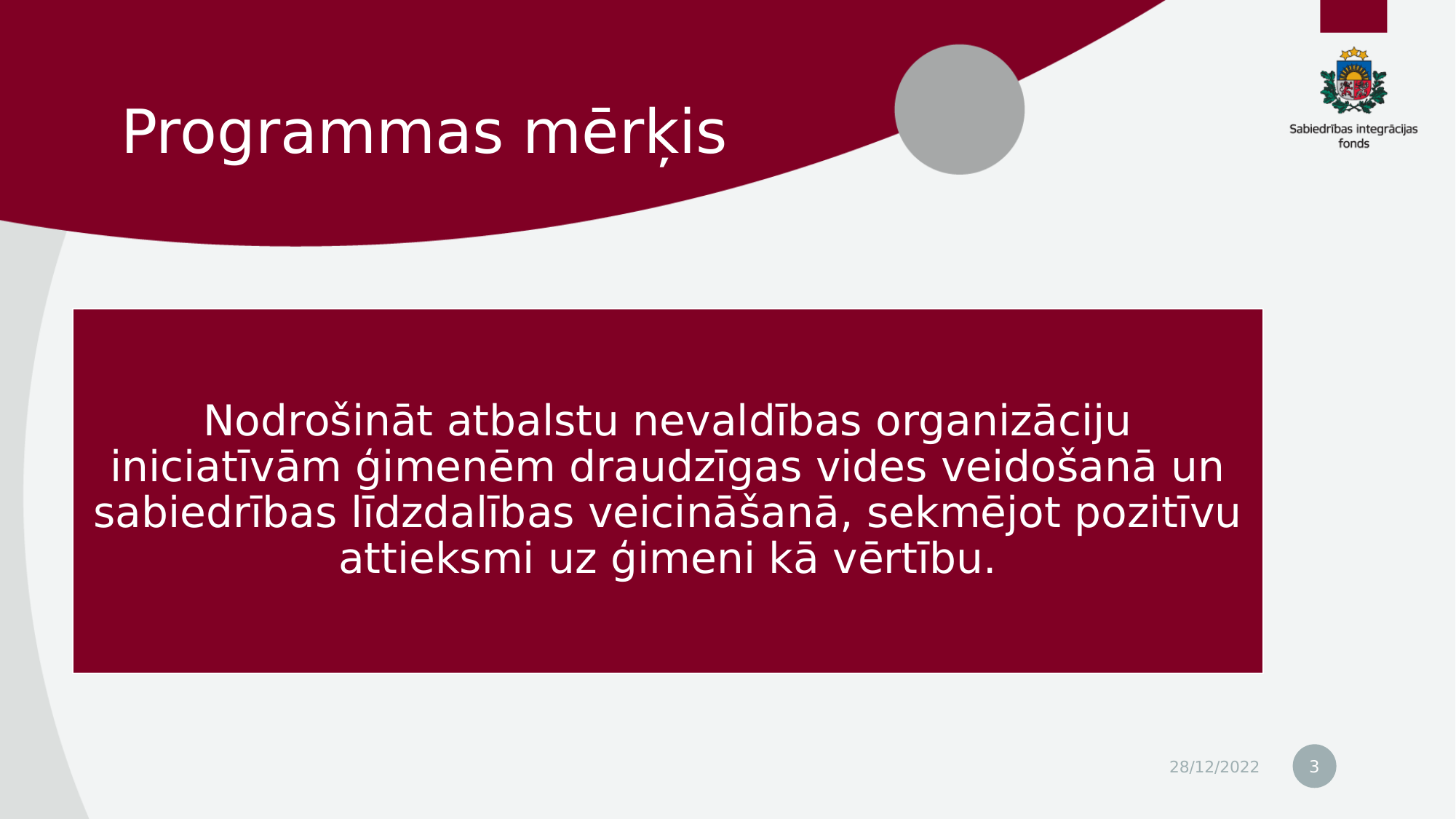

# Programmas mērķis
Nodrošināt atbalstu nevaldības organizāciju iniciatīvām ģimenēm draudzīgas vides veidošanā un sabiedrības līdzdalības veicināšanā, sekmējot pozitīvu attieksmi uz ģimeni kā vērtību.
3
28/12/2022